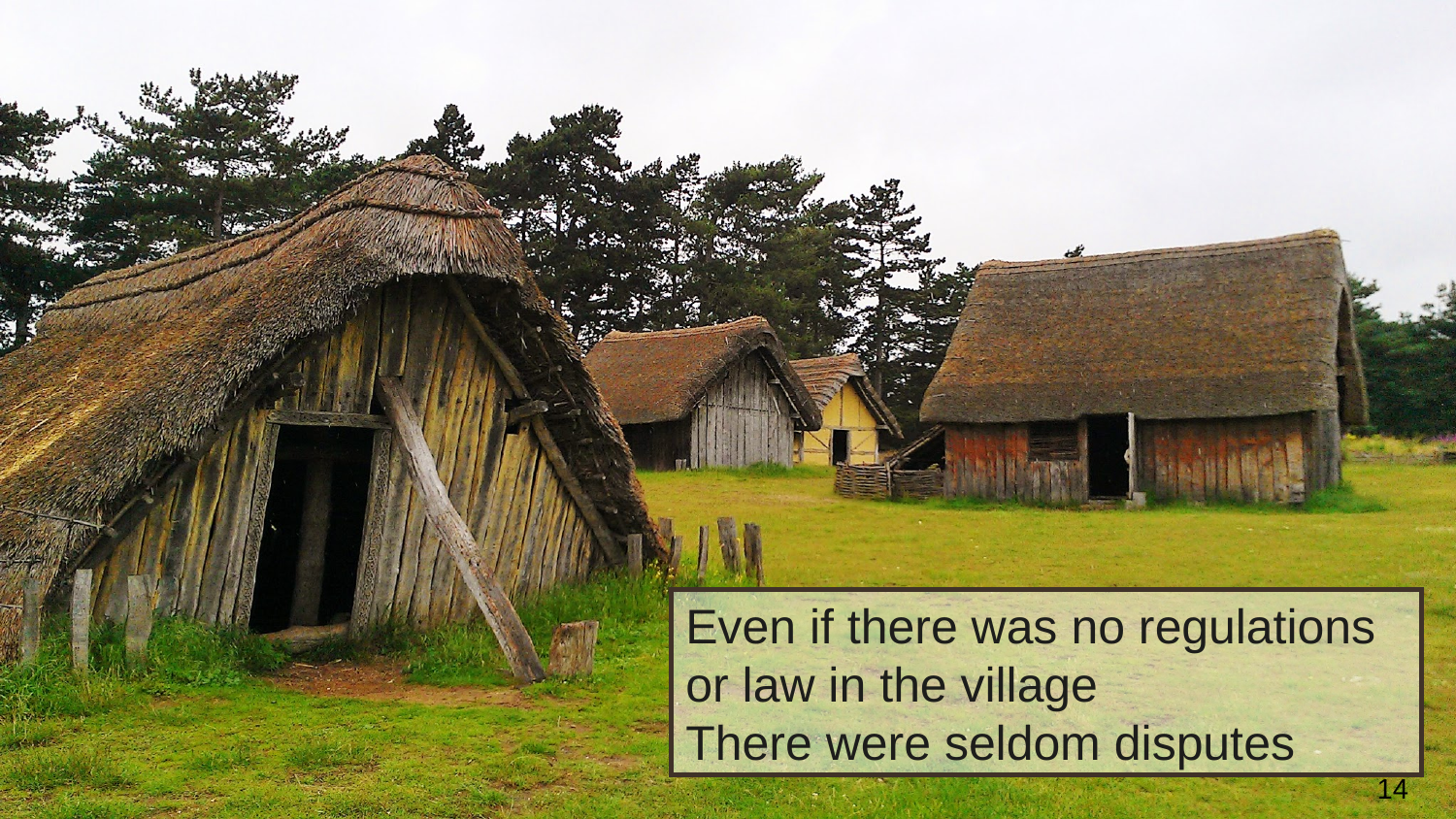

Even if there was no regulations or law in the village
There were seldom disputes
14